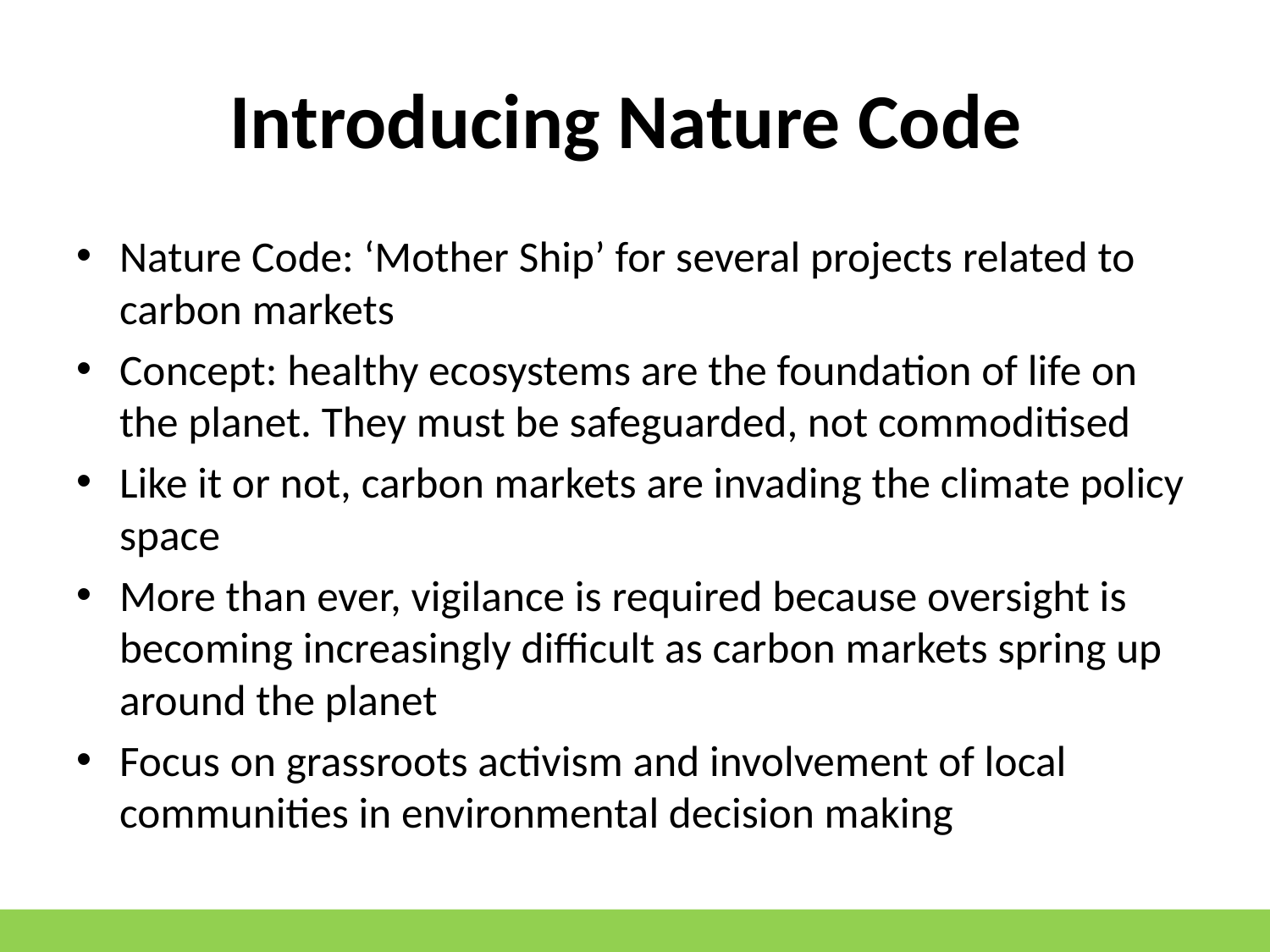

# Introducing Nature Code
Nature Code: ‘Mother Ship’ for several projects related to carbon markets
Concept: healthy ecosystems are the foundation of life on the planet. They must be safeguarded, not commoditised
Like it or not, carbon markets are invading the climate policy space
More than ever, vigilance is required because oversight is becoming increasingly difficult as carbon markets spring up around the planet
Focus on grassroots activism and involvement of local communities in environmental decision making